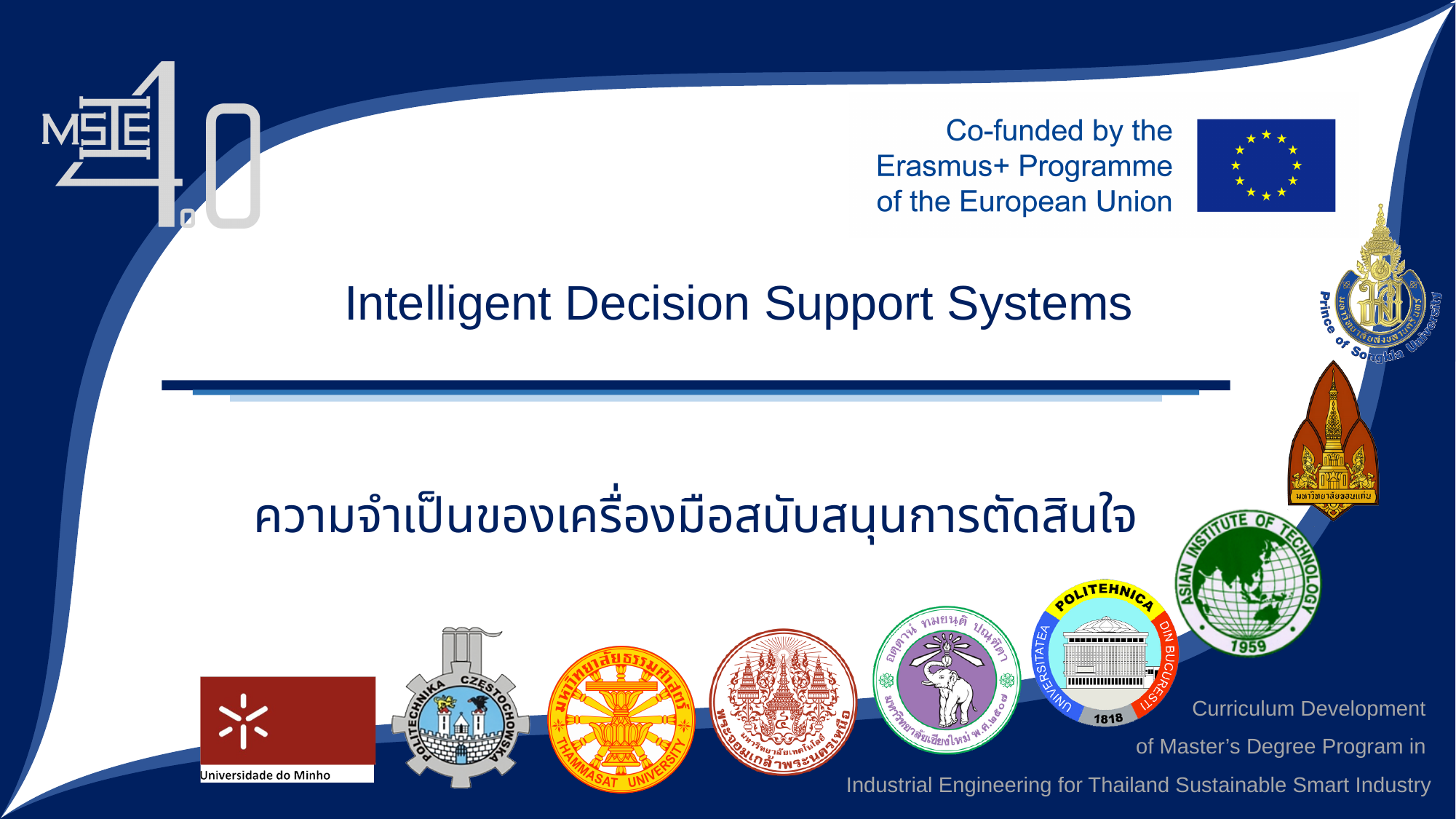

Intelligent Decision Support Systems

ความจำเป็นของเครื่องมือสนับสนุนการตัดสินใจ